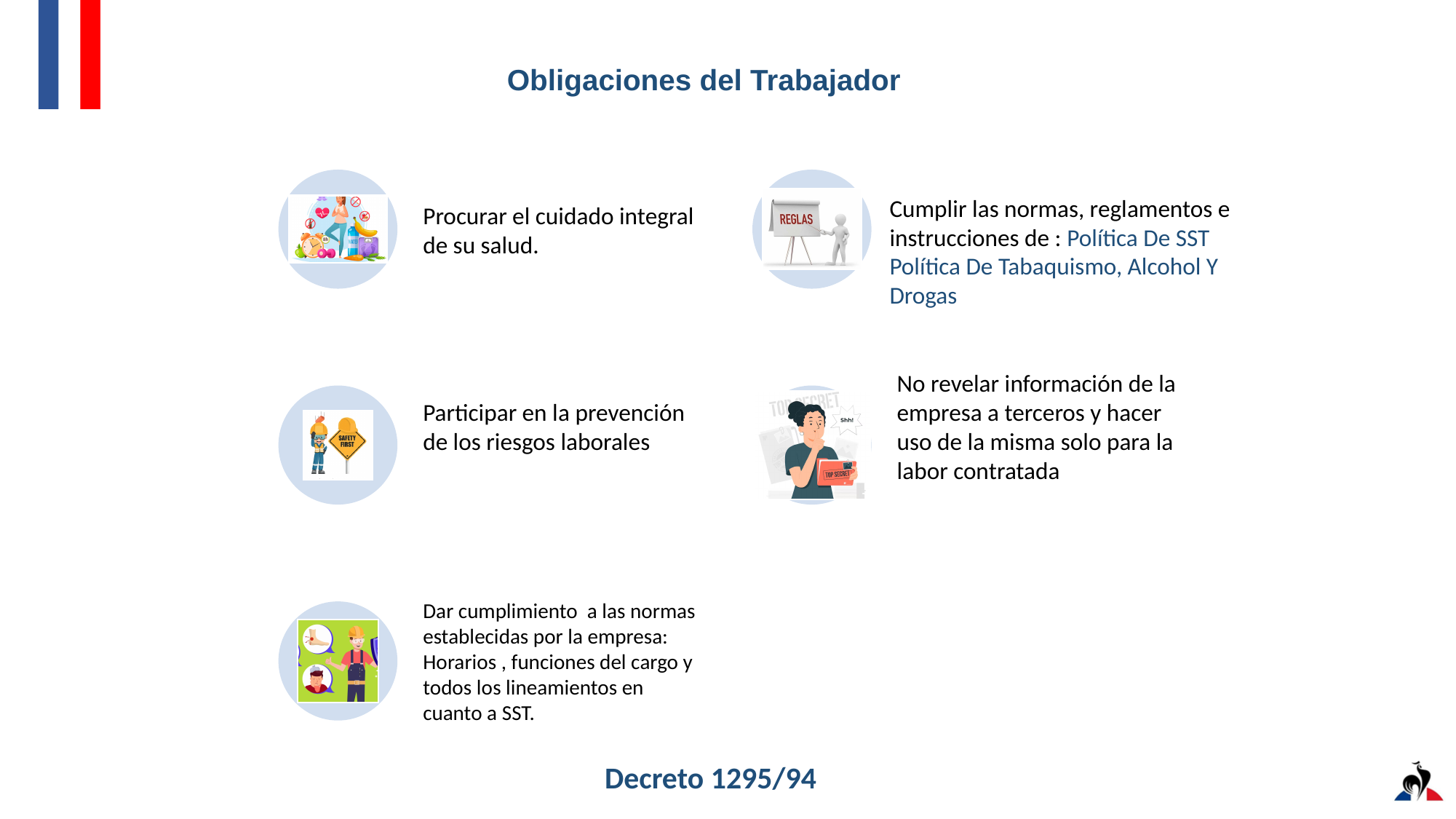

Obligaciones del Trabajador
Procurar el cuidado integral de su salud.
Cumplir las normas, reglamentos e instrucciones de : Política De SST
Política De Tabaquismo, Alcohol Y Drogas

Participar en la prevención de los riesgos laborales

No revelar información de la empresa a terceros y hacer uso de la misma solo para la labor contratada

Dar cumplimiento  a las normas establecidas por la empresa: Horarios , funciones del cargo y todos los lineamientos en cuanto a SST.
Decreto 1295/94